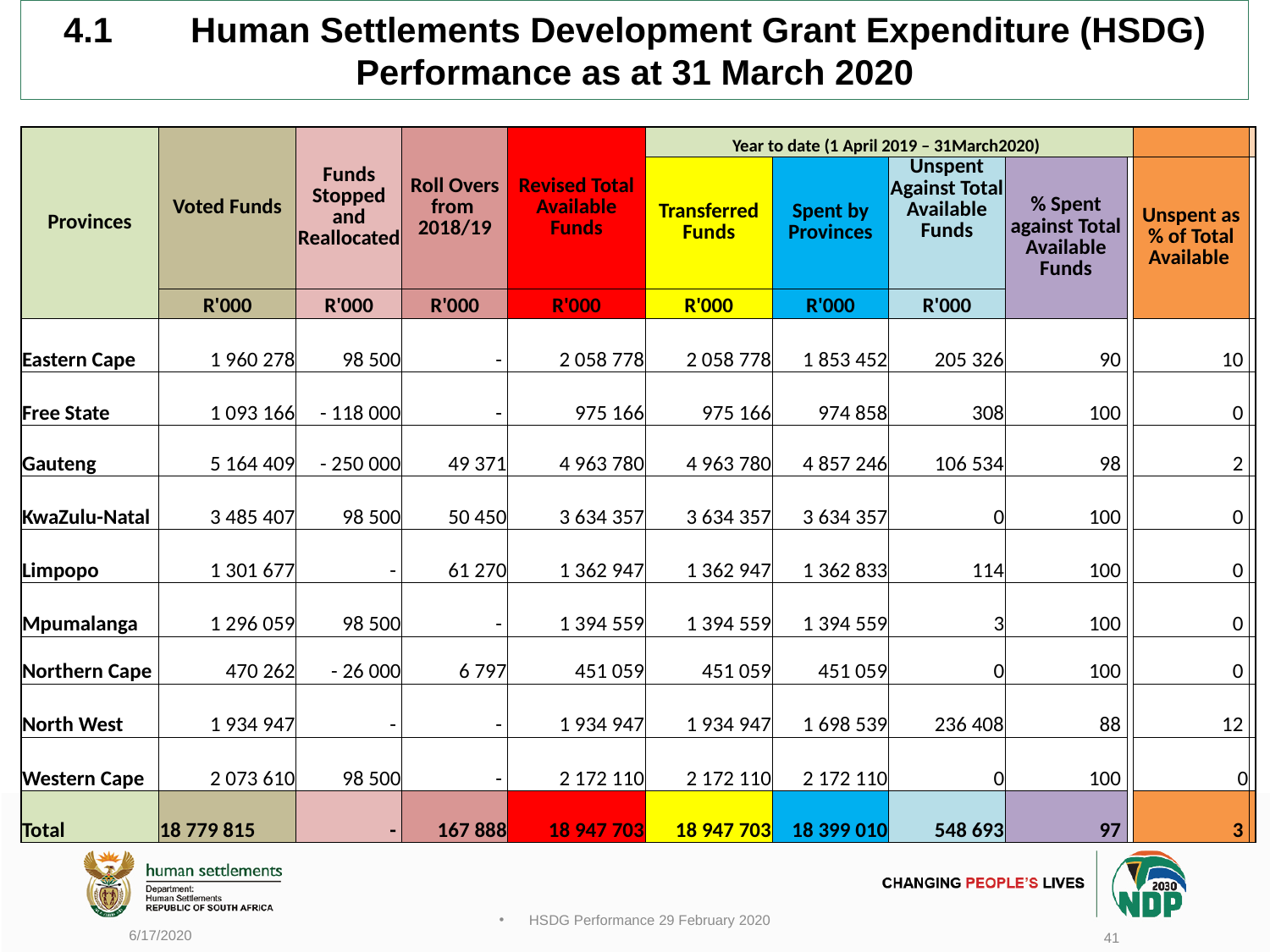

# 4.1	Human Settlements Development Grant Expenditure (HSDG) Performance as at 31 March 2020
| Provinces | Voted Funds | Funds Stopped and Reallocated | Roll Overs from 2018/19 | Revised Total Available Funds | Year to date (1 April 2019 – 31March2020) |  |  |  |  |  |  |
| --- | --- | --- | --- | --- | --- | --- | --- | --- | --- | --- | --- |
|  |  |  |  |  | Transferred Funds | Spent by Provinces | Unspent Against Total Available Funds | % Spent against Total Available Funds |  | Unspent as % of Total Available |  |
|  | R'000 | R'000 | R'000 | R'000 | R'000 | R'000 | R'000 |  |  |  |  |
| Eastern Cape | 1 960 278 | 98 500 | - | 2 058 778 | 2 058 778 | 1 853 452 | 205 326 | 90 |  | 10 |  |
| Free State | 1 093 166 | - 118 000 | - | 975 166 | 975 166 | 974 858 | 308 | 100 |  | 0 |  |
| Gauteng | 5 164 409 | - 250 000 | 49 371 | 4 963 780 | 4 963 780 | 4 857 246 | 106 534 | 98 |  | 2 |  |
| KwaZulu-Natal | 3 485 407 | 98 500 | 50 450 | 3 634 357 | 3 634 357 | 3 634 357 | 0 | 100 |  | 0 |  |
| Limpopo | 1 301 677 | - | 61 270 | 1 362 947 | 1 362 947 | 1 362 833 | 114 | 100 |  | 0 |  |
| Mpumalanga | 1 296 059 | 98 500 | - | 1 394 559 | 1 394 559 | 1 394 559 | 3 | 100 |  | 0 |  |
| Northern Cape | 470 262 | - 26 000 | 6 797 | 451 059 | 451 059 | 451 059 | 0 | 100 |  | 0 |  |
| North West | 1 934 947 | - | - | 1 934 947 | 1 934 947 | 1 698 539 | 236 408 | 88 |  | 12 |  |
| Western Cape | 2 073 610 | 98 500 | - | 2 172 110 | 2 172 110 | 2 172 110 | 0 | 100 |  | 0 |  |
| Total | 18 779 815 | - | 167 888 | 18 947 703 | 18 947 703 | 18 399 010 | 548 693 | 97 |  | 3 |  |
HSDG Performance 29 February 2020
6/17/2020
41